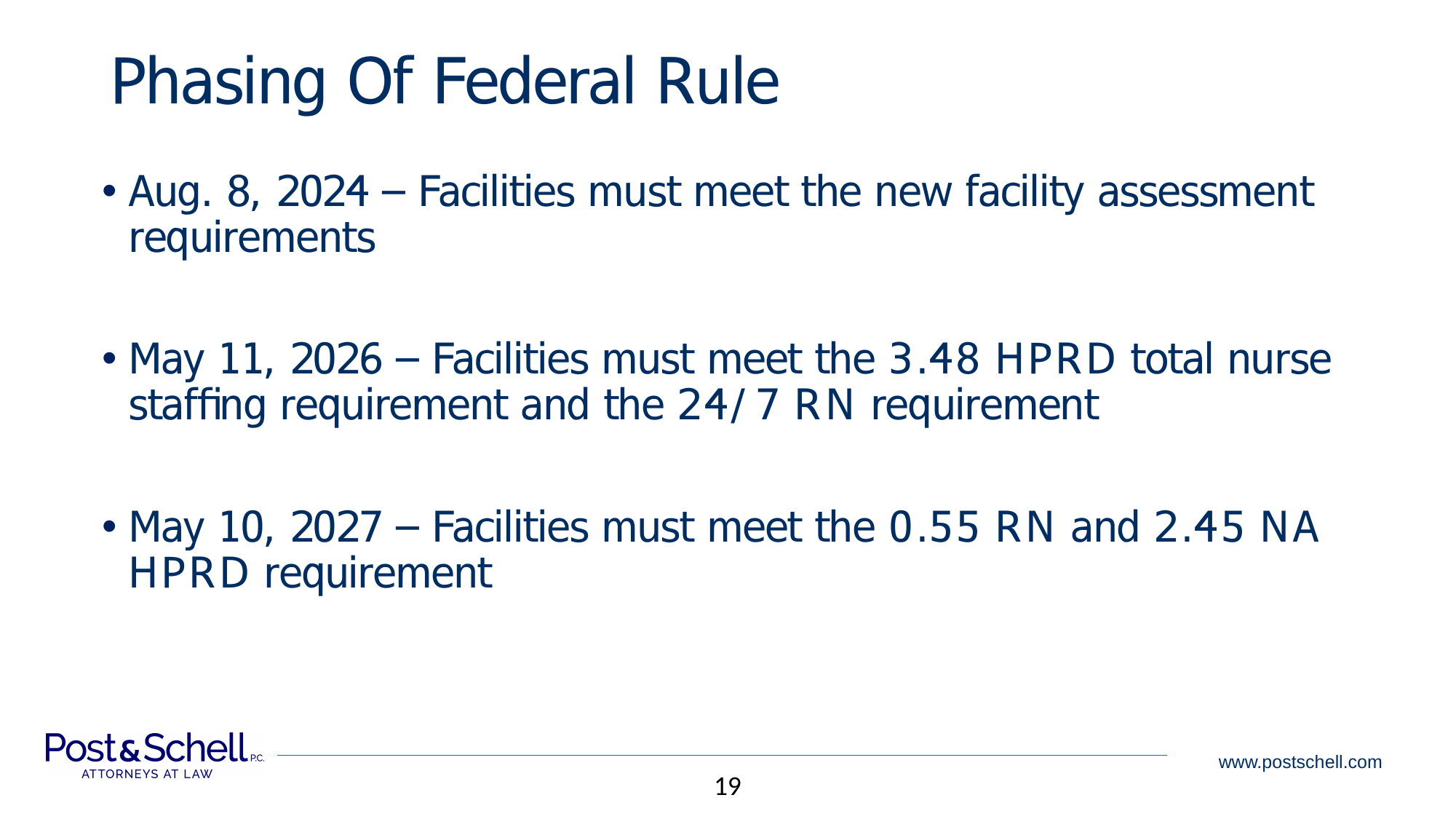

# Phasing Of Federal Rule
Aug. 8, 2024 – Facilities must meet the new facility assessment requirements

May 11, 2026 – Facilities must meet the 3.48 HPRD total nurse staffing requirement and the 24/7 RN requirement

May 10, 2027 – Facilities must meet the 0.55 RN and 2.45 NA HPRD requirement

19